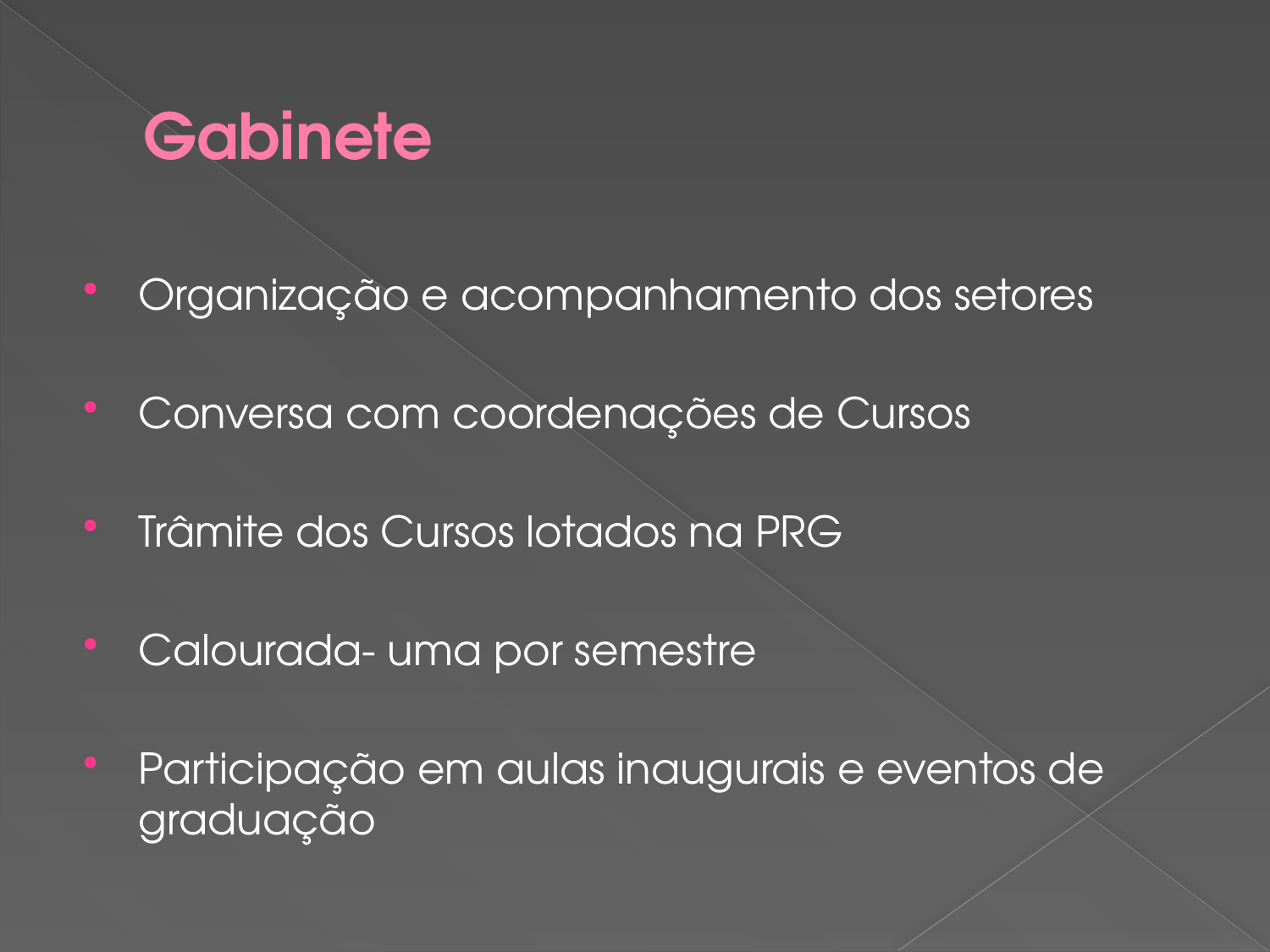

# Gabinete
Organização e acompanhamento dos setores

Conversa com coordenações de Cursos

Trâmite dos Cursos lotados na PRG

Calourada- uma por semestre

Participação em aulas inaugurais e eventos de graduação